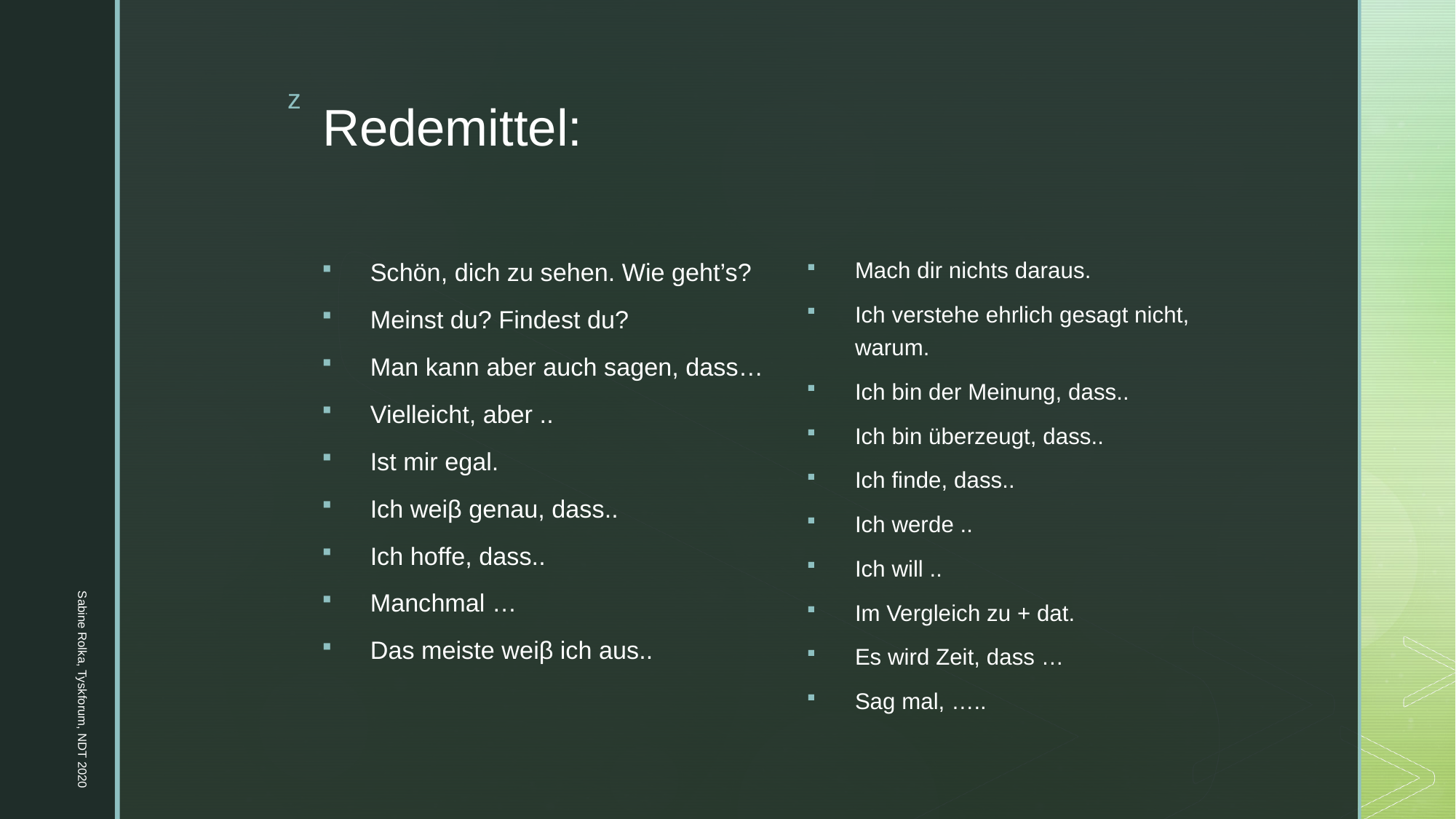

# Redemittel:
Mach dir nichts daraus.
Ich verstehe ehrlich gesagt nicht, warum.
Ich bin der Meinung, dass..
Ich bin überzeugt, dass..
Ich finde, dass..
Ich werde ..
Ich will ..
Im Vergleich zu + dat.
Es wird Zeit, dass …
Sag mal, …..

Schön, dich zu sehen. Wie geht’s?
Meinst du? Findest du?
Man kann aber auch sagen, dass…
Vielleicht, aber ..
Ist mir egal.
Ich weiβ genau, dass..
Ich hoffe, dass..
Manchmal …
Das meiste weiβ ich aus..

Sabine Rolka, Tyskforum, NDT 2020